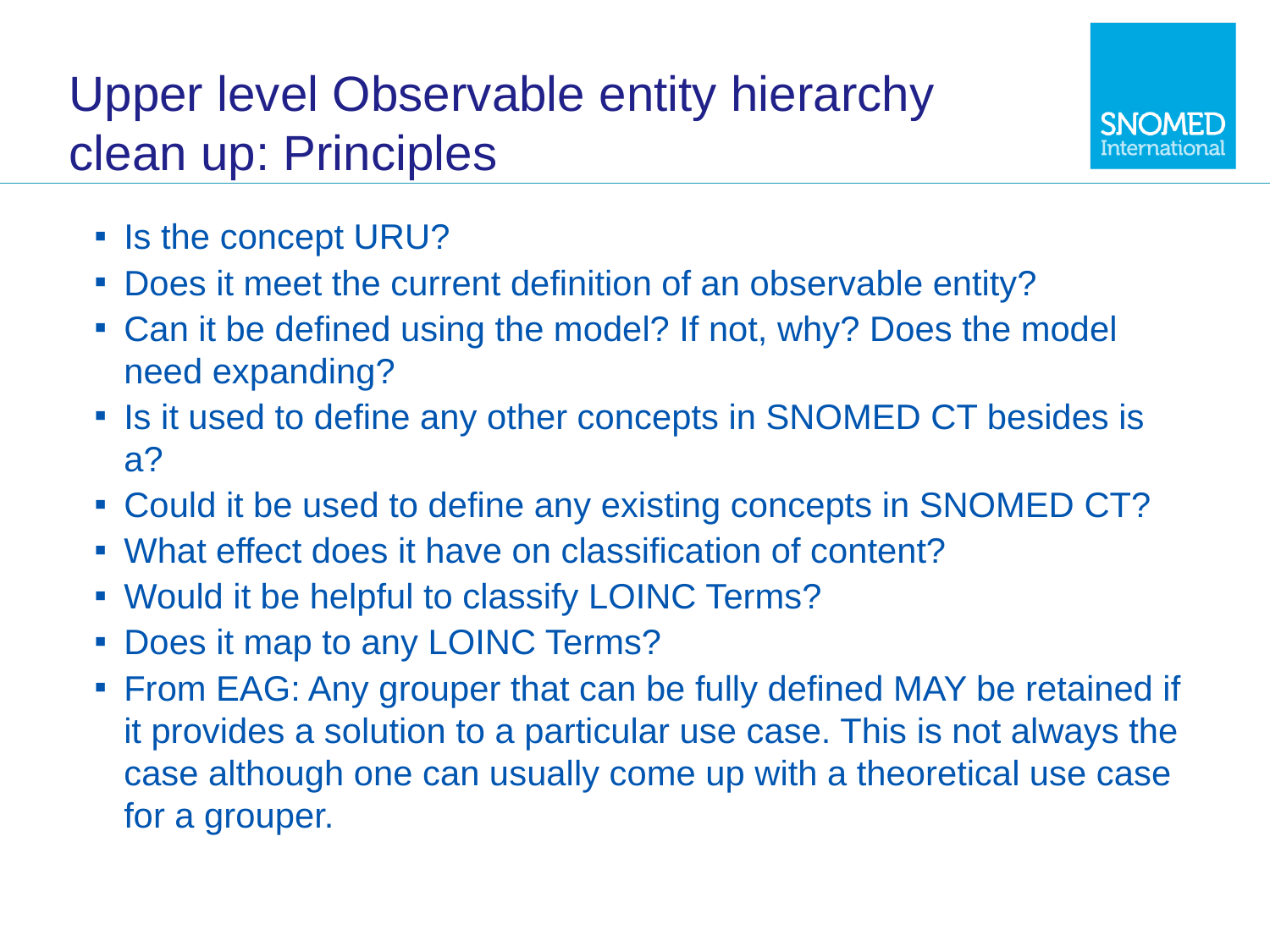

# Upper level Observable entity hierarchy clean up: Principles
Is the concept URU?
Does it meet the current definition of an observable entity?
Can it be defined using the model? If not, why? Does the model need expanding?
Is it used to define any other concepts in SNOMED CT besides is a?
Could it be used to define any existing concepts in SNOMED CT?
What effect does it have on classification of content?
Would it be helpful to classify LOINC Terms?
Does it map to any LOINC Terms?
From EAG: Any grouper that can be fully defined MAY be retained if it provides a solution to a particular use case. This is not always the case although one can usually come up with a theoretical use case for a grouper.